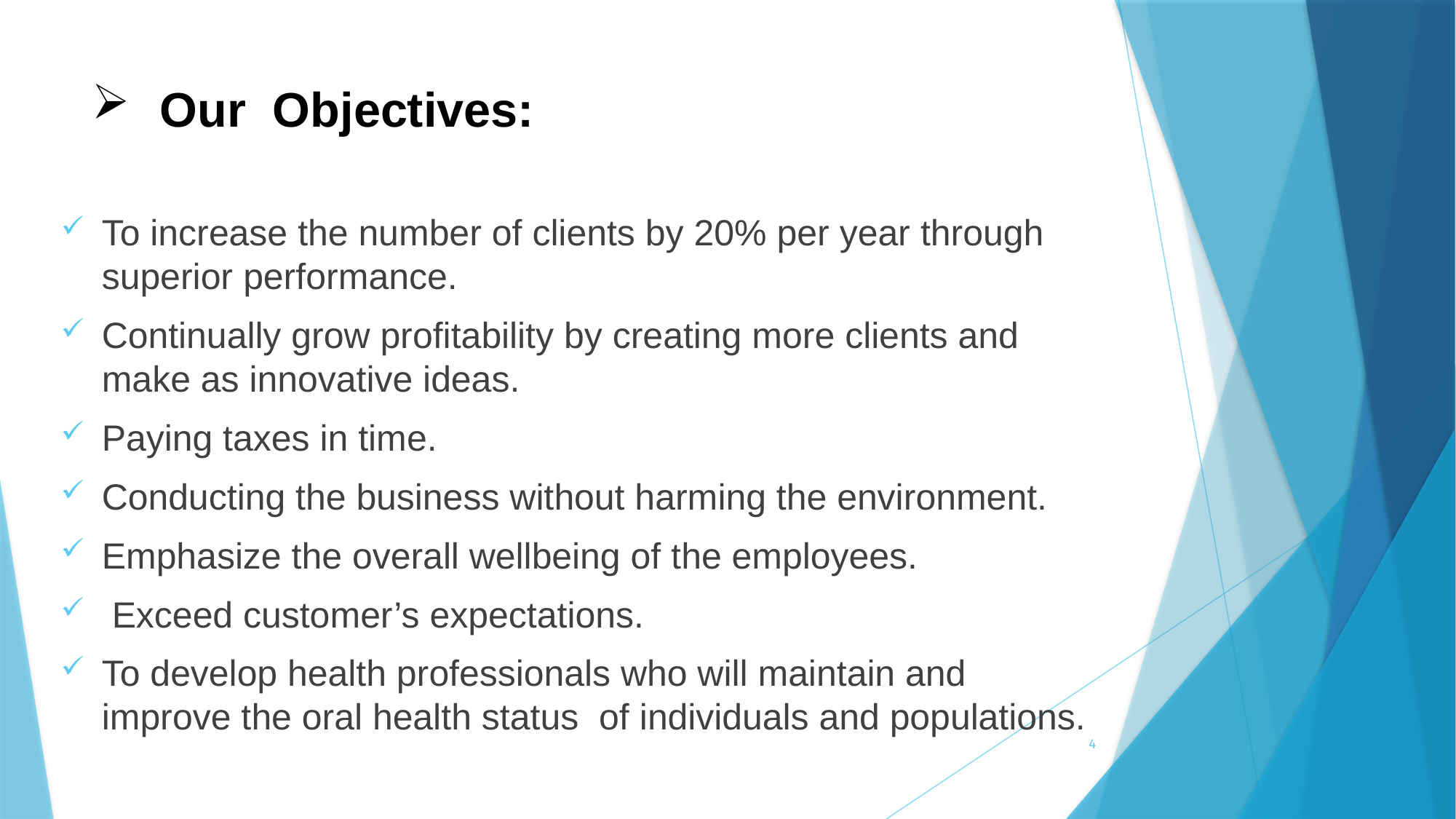

# Our  Objectives:

To increase the number of clients by 20% per year through superior performance.
Continually grow profitability by creating more clients and make as innovative ideas.
Paying taxes in time.
Conducting the business without harming the environment.
Emphasize the overall wellbeing of the employees.
 Exceed customer’s expectations.
To develop health professionals who will maintain and improve the oral health status  of individuals and populations.

4